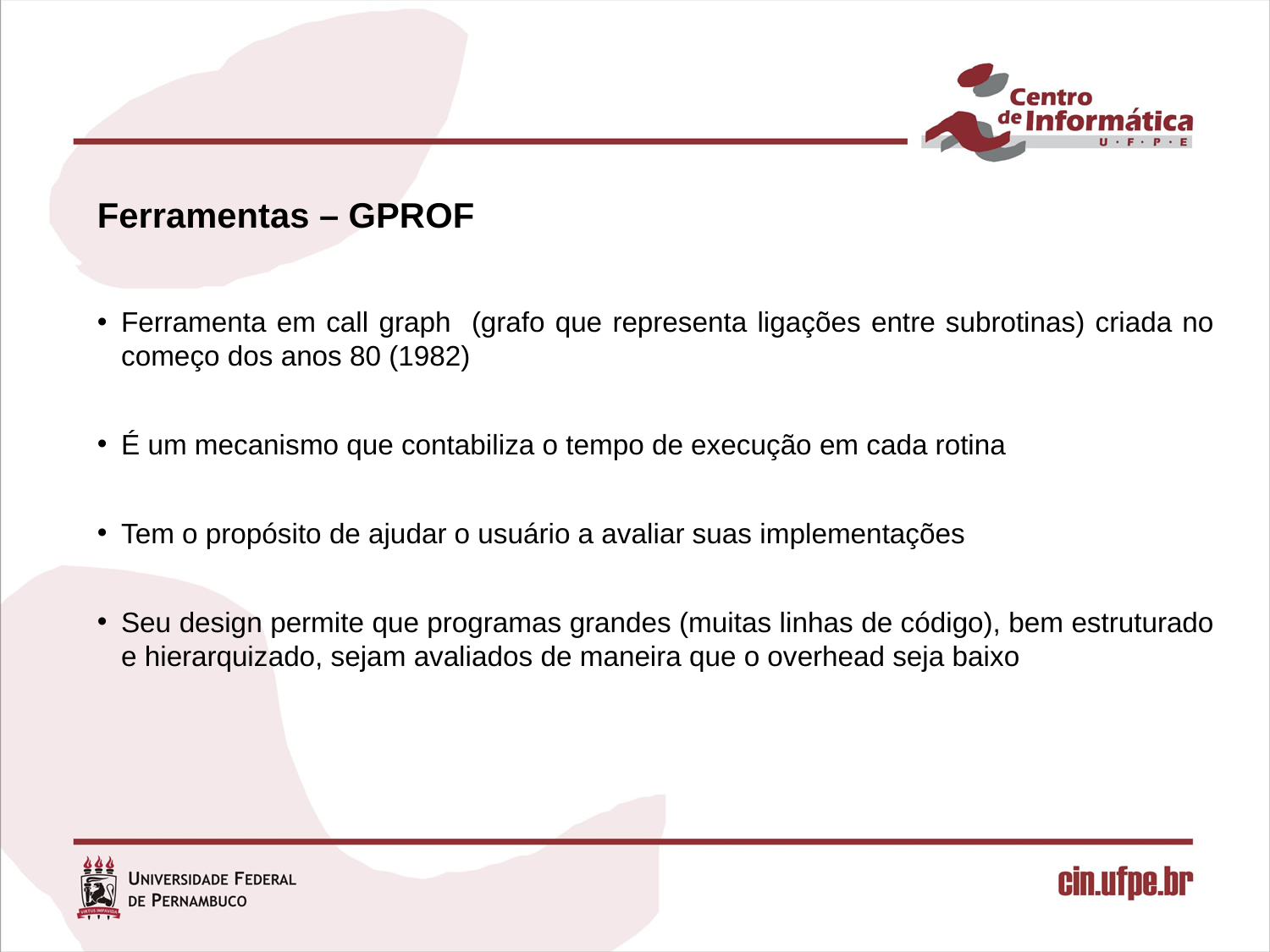

Ferramentas – GPROF

Ferramenta em call graph  (grafo que representa ligações entre subrotinas) criada no começo dos anos 80 (1982)

É um mecanismo que contabiliza o tempo de execução em cada rotina

Tem o propósito de ajudar o usuário a avaliar suas implementações

Seu design permite que programas grandes (muitas linhas de código), bem estruturado e hierarquizado, sejam avaliados de maneira que o overhead seja baixo